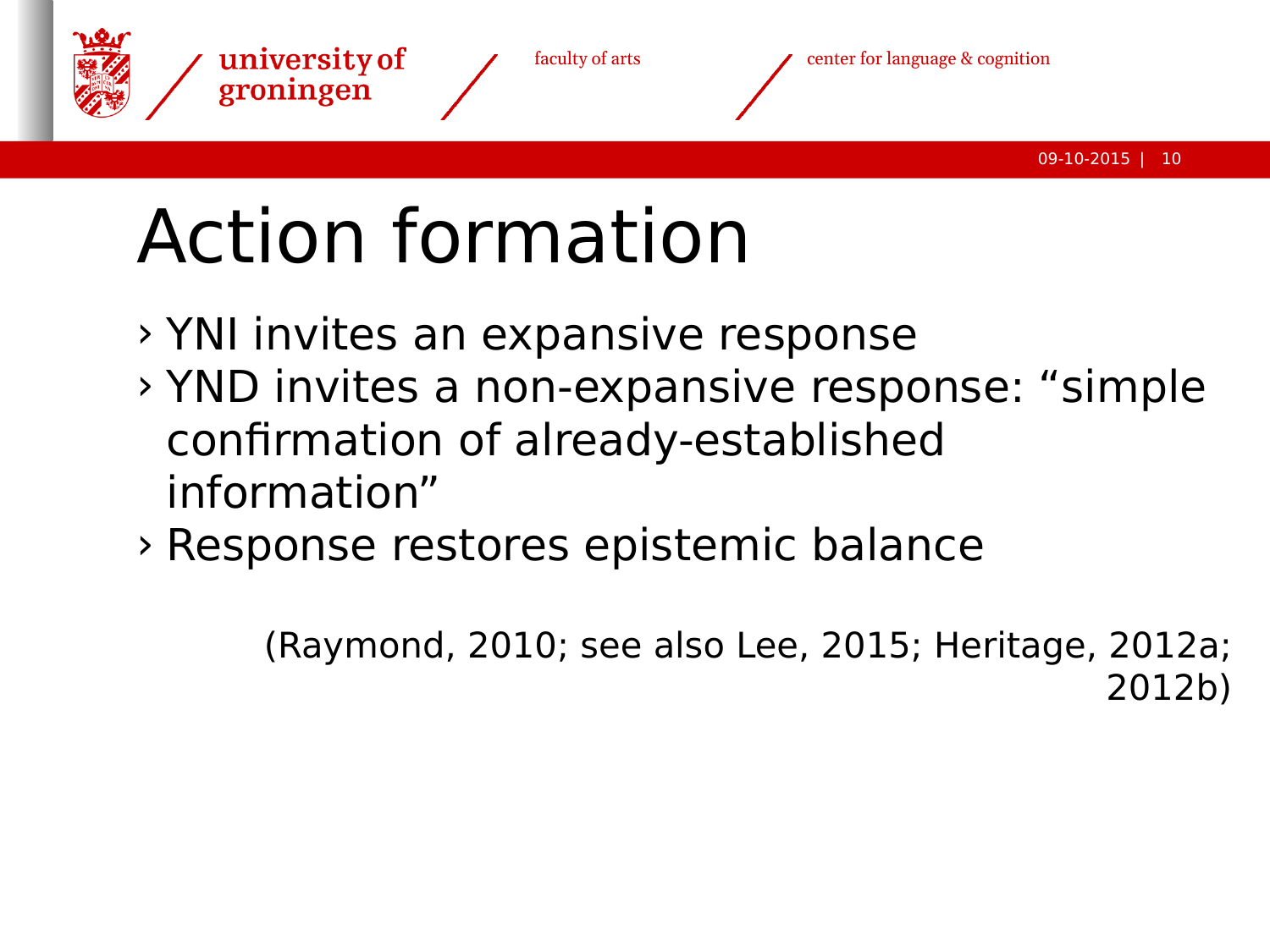

Action formation
YNI invites an expansive response
YND invites a non-expansive response: “simple confirmation of already-established information”
Response restores epistemic balance

(Raymond, 2010; see also Lee, 2015; Heritage, 2012a; 2012b)